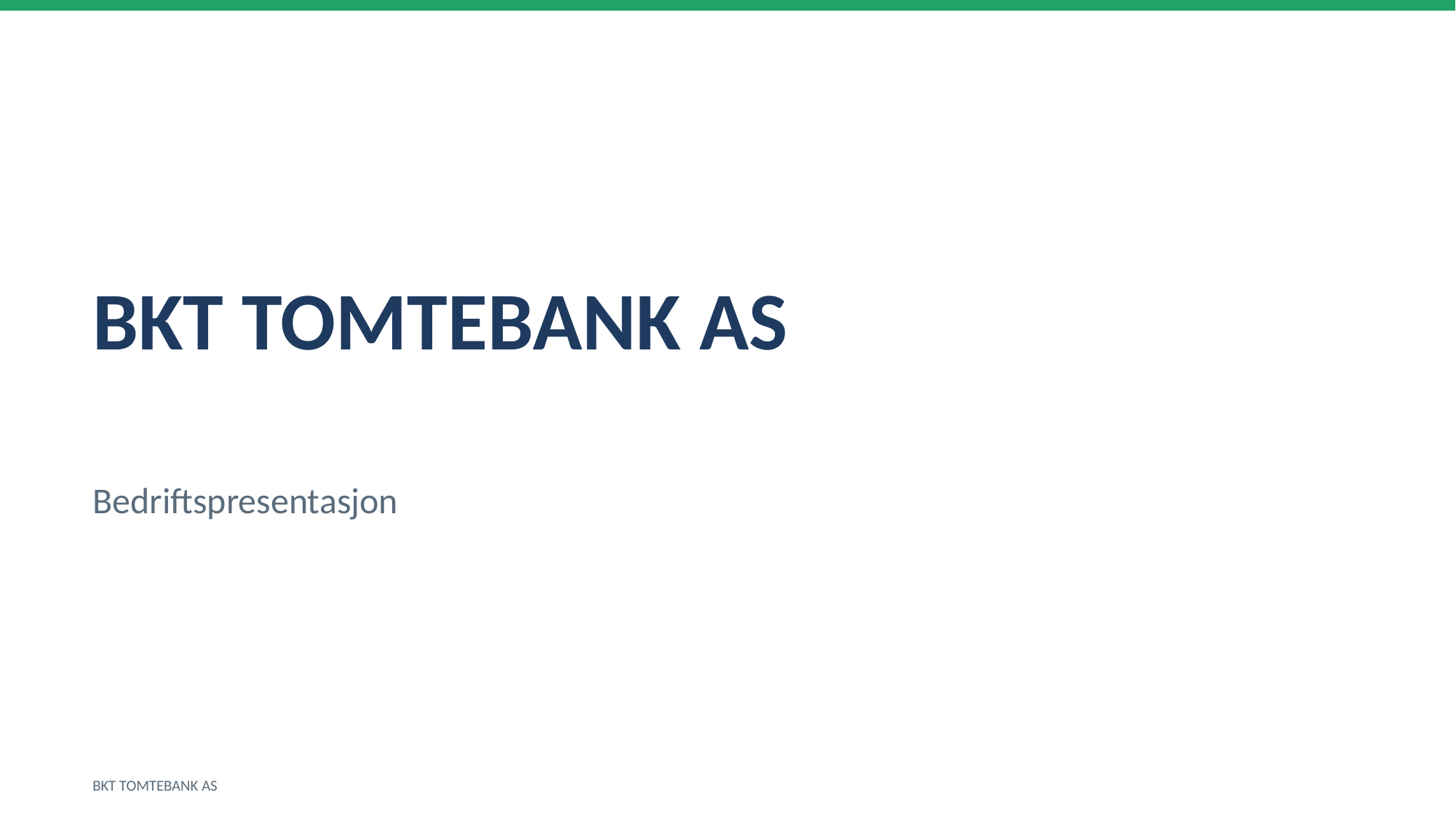

BKT TOMTEBANK AS
Bedriftspresentasjon
BKT TOMTEBANK AS